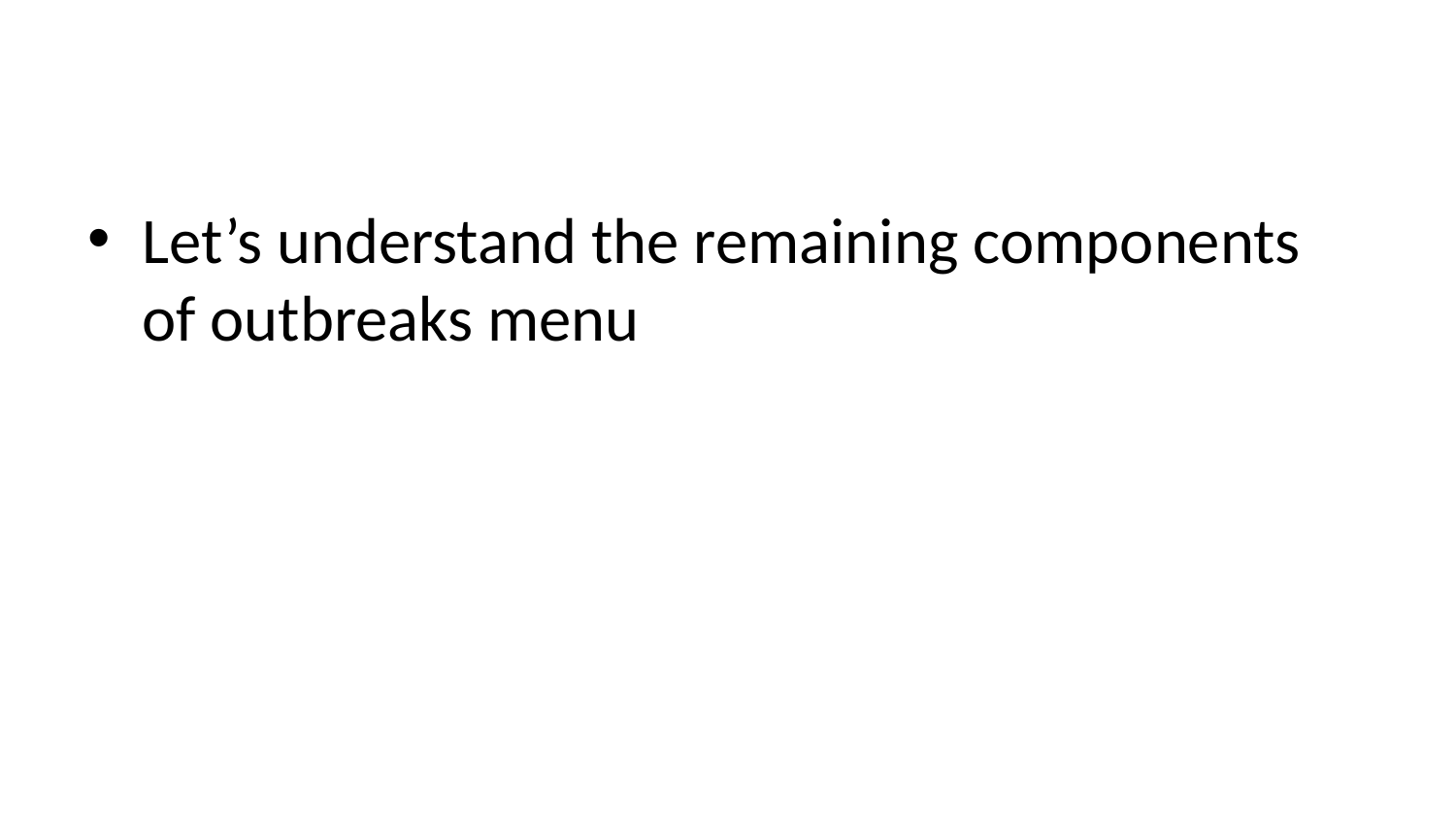

#
Let’s understand the remaining components of outbreaks menu